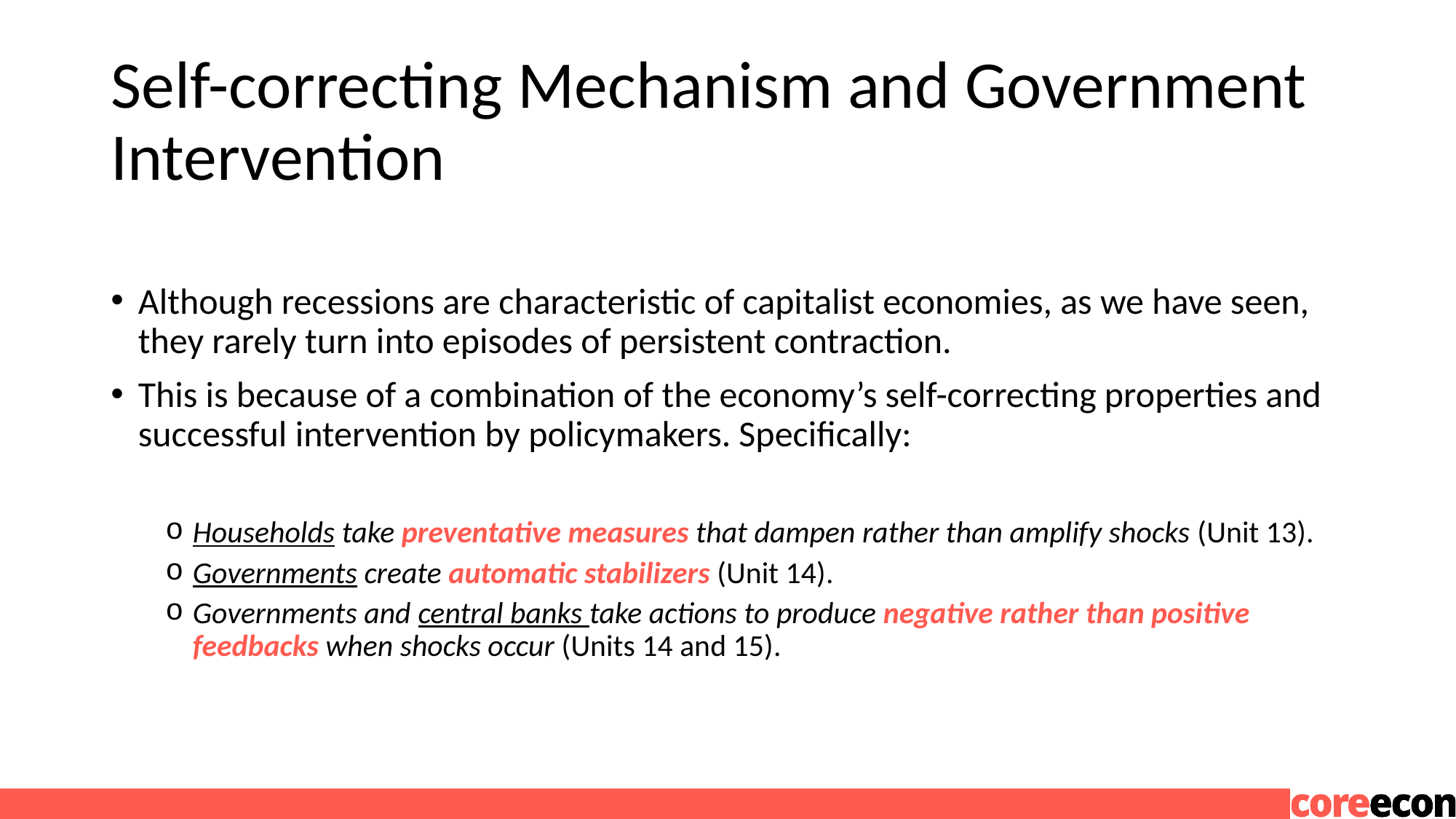

# Self-correcting Mechanism and Government Intervention

Although recessions are characteristic of capitalist economies, as we have seen, they rarely turn into episodes of persistent contraction.
This is because of a combination of the economy’s self-correcting properties and successful intervention by policymakers. Specifically:

Households take preventative measures that dampen rather than amplify shocks (Unit 13).
Governments create automatic stabilizers (Unit 14).
Governments and central banks take actions to produce negative rather than positive feedbacks when shocks occur (Units 14 and 15).